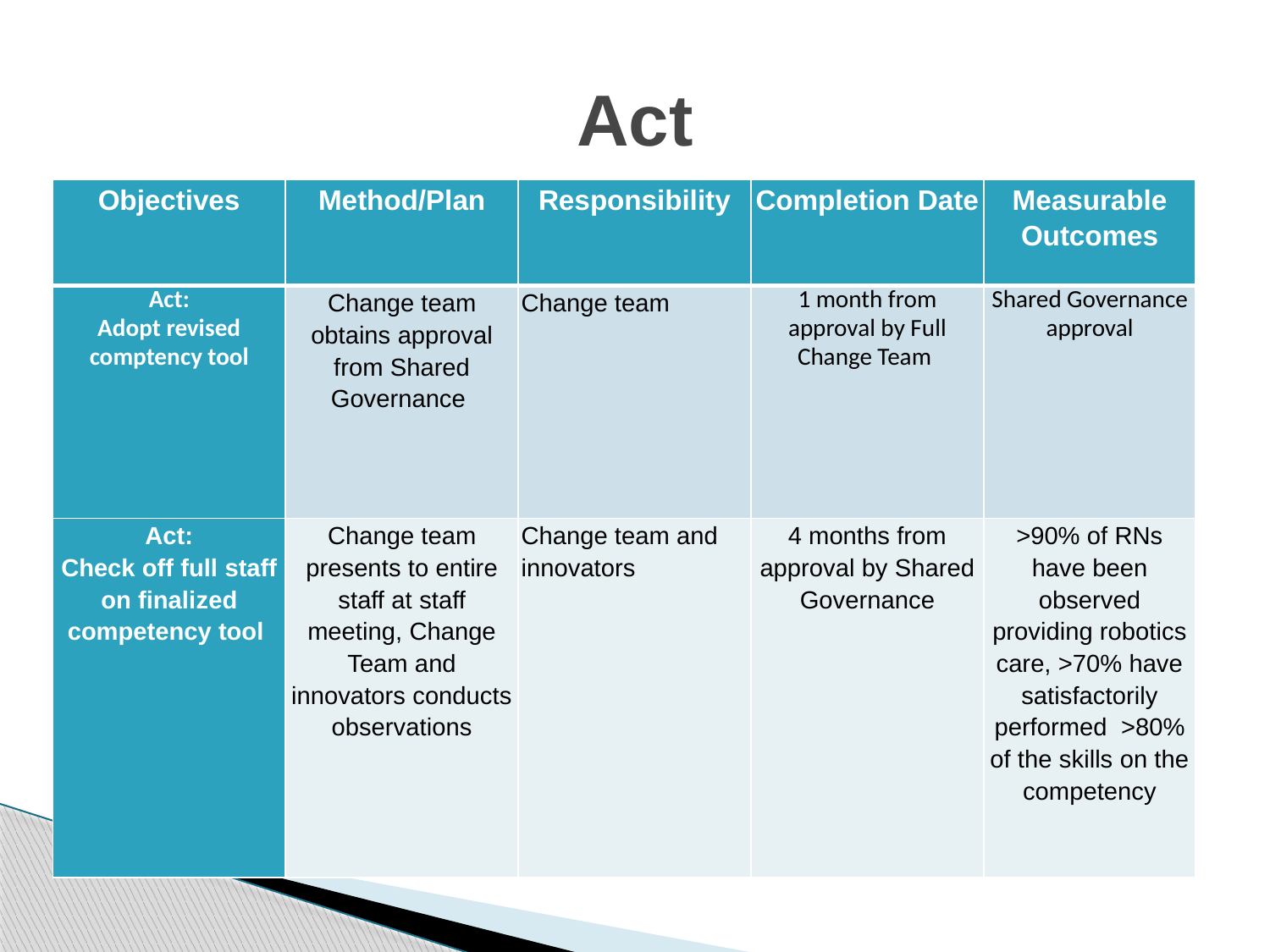

# Act
| Objectives | Method/Plan | Responsibility | Completion Date | Measurable Outcomes |
| --- | --- | --- | --- | --- |
| Act: Adopt revised comptency tool | Change team obtains approval from Shared Governance | Change team | 1 month from approval by Full Change Team | Shared Governance approval |
| Act: Check off full staff on finalized competency tool | Change team presents to entire staff at staff meeting, Change Team and innovators conducts observations | Change team and innovators | 4 months from approval by Shared Governance | >90% of RNs have been observed providing robotics care, >70% have satisfactorily performed >80% of the skills on the competency |